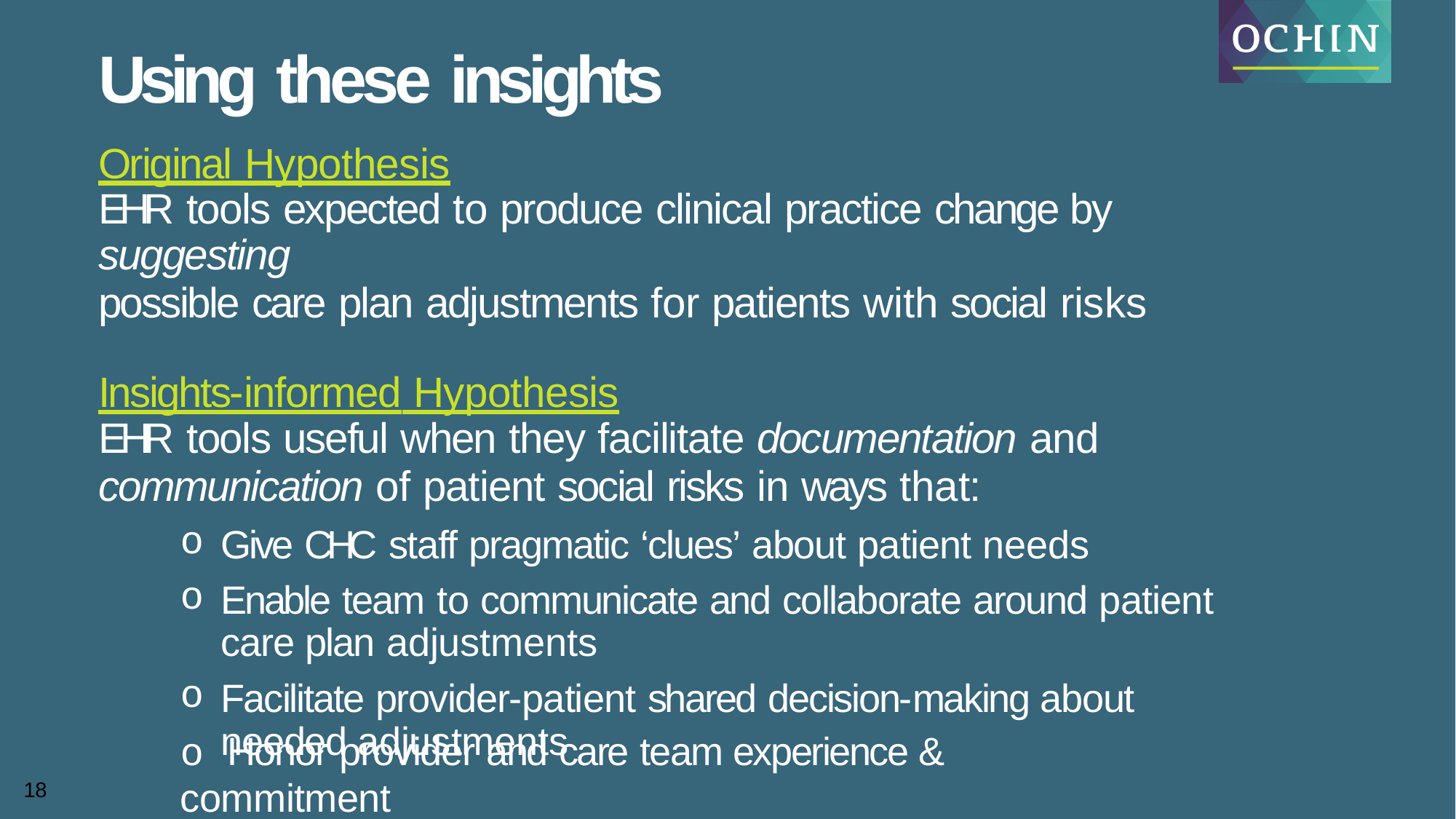

# Using these insights
Original Hypothesis
EHR tools expected to produce clinical practice change by suggesting
possible care plan adjustments for patients with social risks
Insights-informed Hypothesis
EHR tools useful when they facilitate documentation and
communication of patient social risks in ways that:
Give CHC staff pragmatic ‘clues’ about patient needs
Enable team to communicate and collaborate around patient care plan adjustments
Facilitate provider-patient shared decision-making about needed adjustments
o Honor provider and care team experience & commitment
18